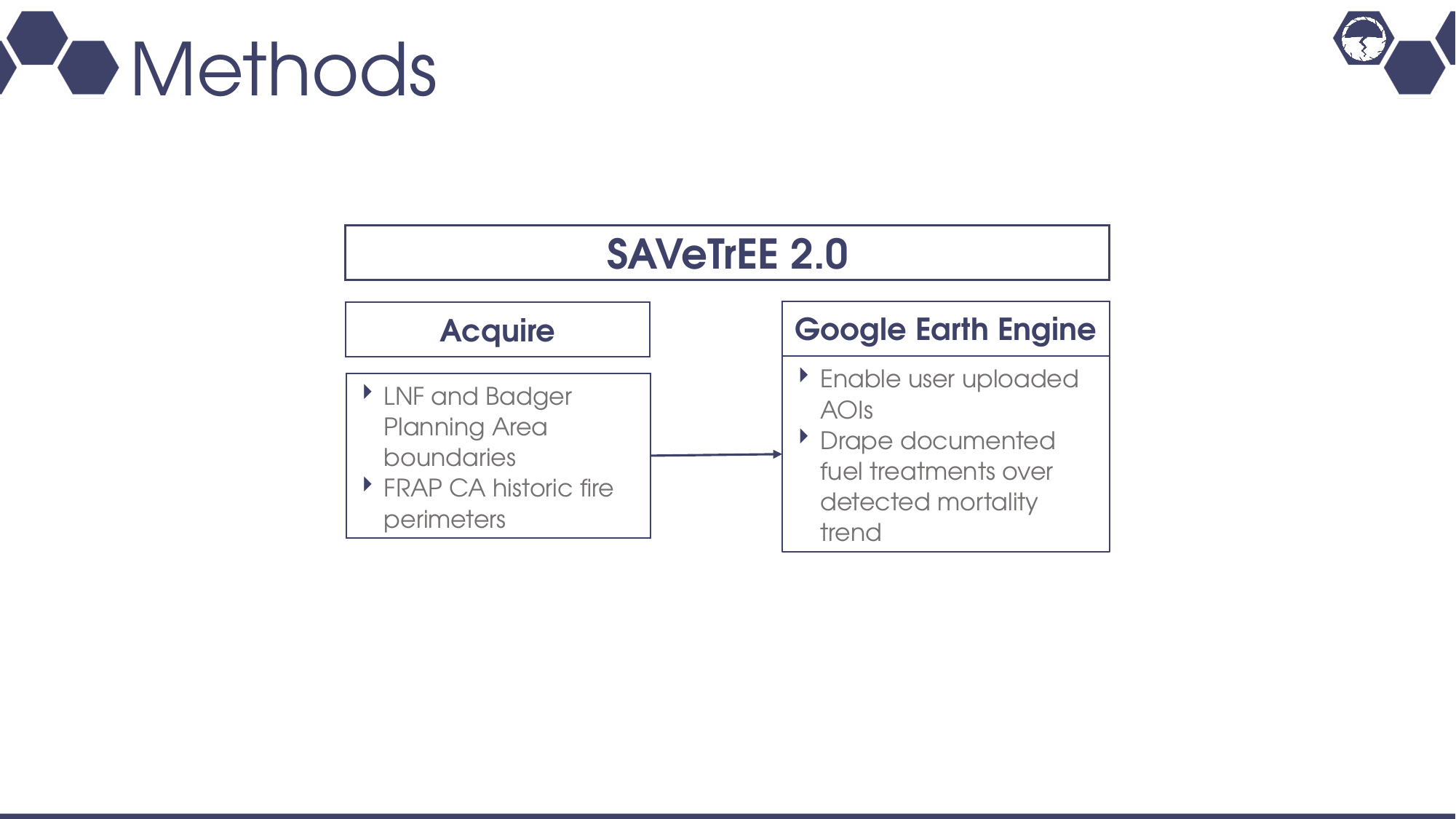

# Methods

SAVeTrEE 2.0
Google Earth Engine
Enable user uploaded AOIs
Drape documented fuel treatments over detected mortality trend
Acquire
LNF and Badger Planning Area boundaries
FRAP CA historic fire perimeters